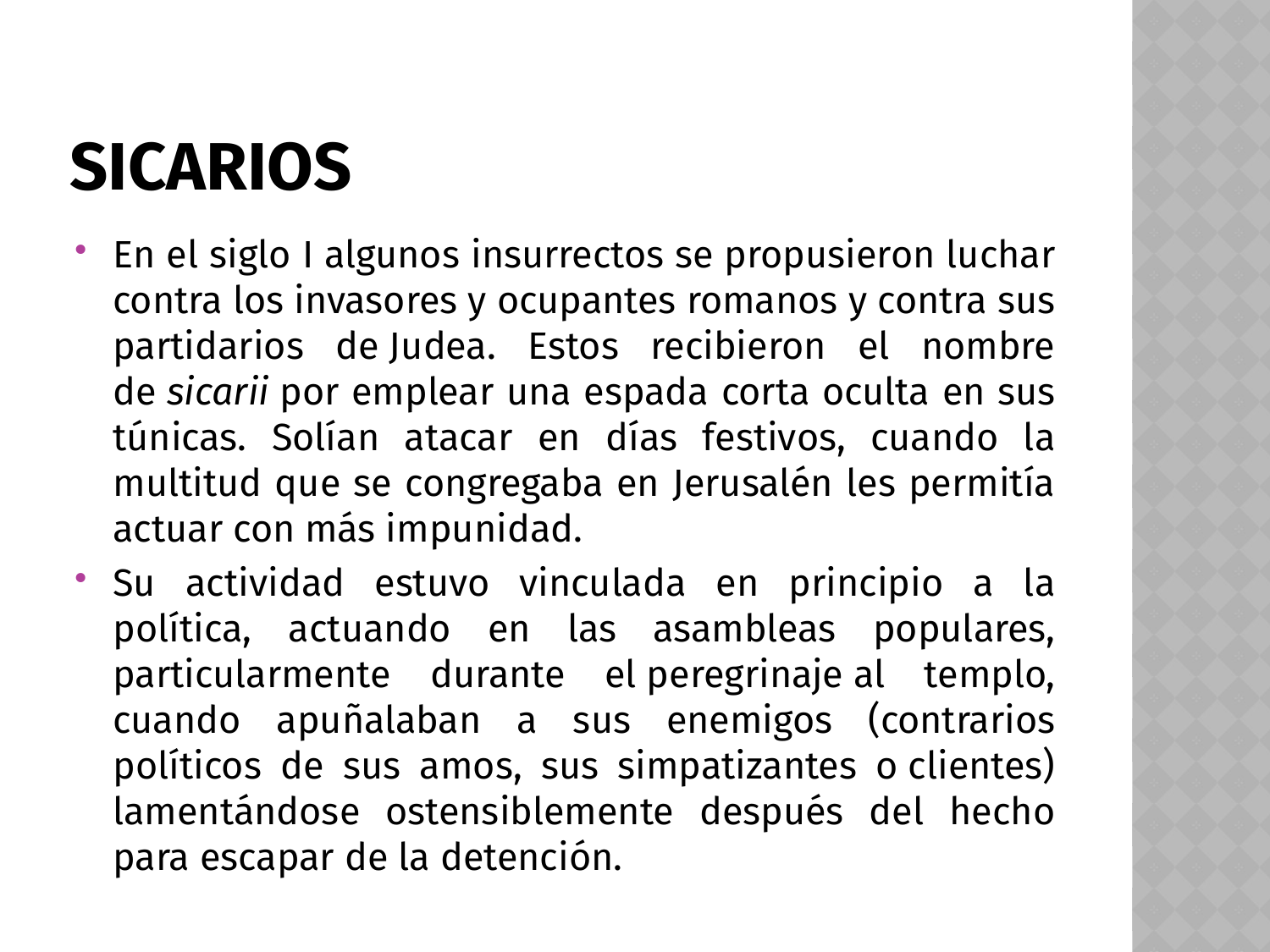

# Sicarios
En el siglo I algunos insurrectos se propusieron luchar contra los invasores y ocupantes romanos y contra sus partidarios de Judea. Estos recibieron el nombre de sicarii por emplear una espada corta oculta en sus túnicas. Solían atacar en días festivos, cuando la multitud que se congregaba en Jerusalén les permitía actuar con más impunidad.​ ​
Su actividad estuvo vinculada en principio a la política, actuando en las asambleas populares, particularmente durante el peregrinaje al templo, cuando apuñalaban a sus enemigos (contrarios políticos de sus amos, sus simpatizantes o clientes) lamentándose ostensiblemente después del hecho para escapar de la detención.